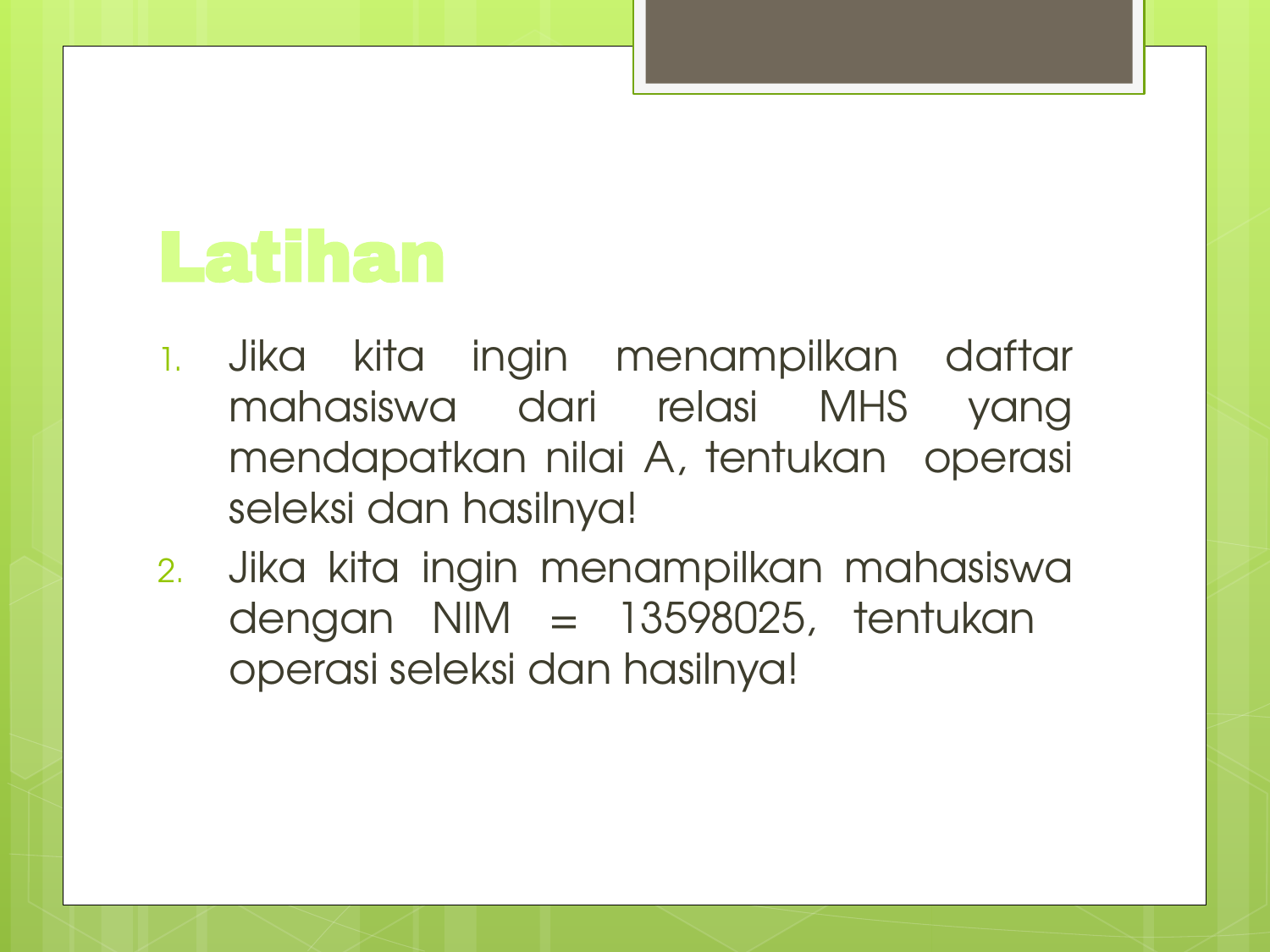

# Latihan
Jika kita ingin menampilkan daftar mahasiswa dari relasi MHS yang mendapatkan nilai A, tentukan  operasi seleksi dan hasilnya!
Jika kita ingin menampilkan mahasiswa dengan NIM = 13598025, tentukan  operasi seleksi dan hasilnya!